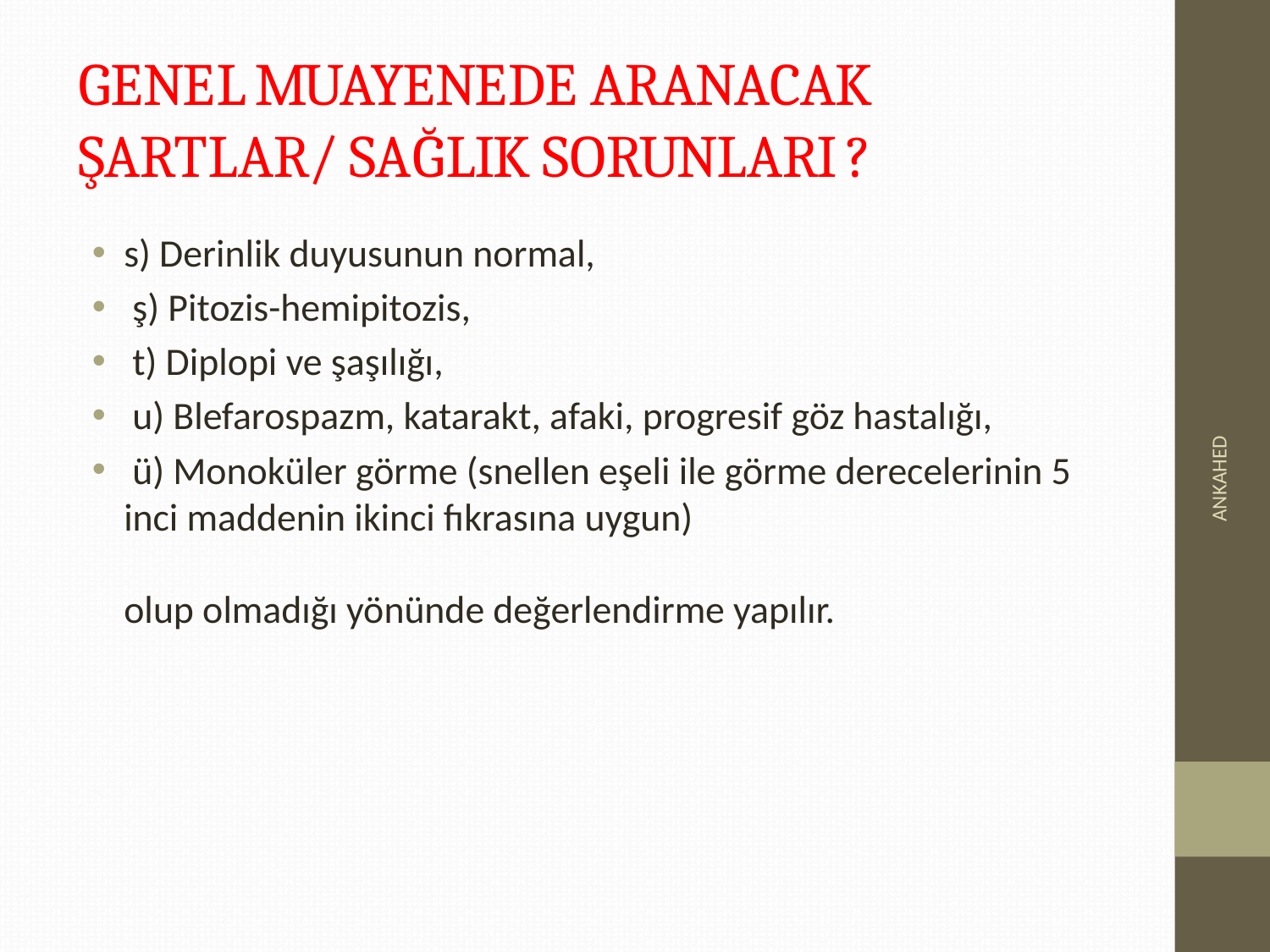

# GENEL MUAYENEDE ARANACAK ŞARTLAR/ SAĞLIK SORUNLARI ?
s) Derinlik duyusunun normal,
 ş) Pitozis-hemipitozis,
 t) Diplopi ve şaşılığı,
 u) Blefarospazm, katarakt, afaki, progresif göz hastalığı,
 ü) Monoküler görme (snellen eşeli ile görme derecelerinin 5 inci maddenin ikinci fıkrasına uygun)
olup olmadığı yönünde değerlendirme yapılır.
ANKAHED